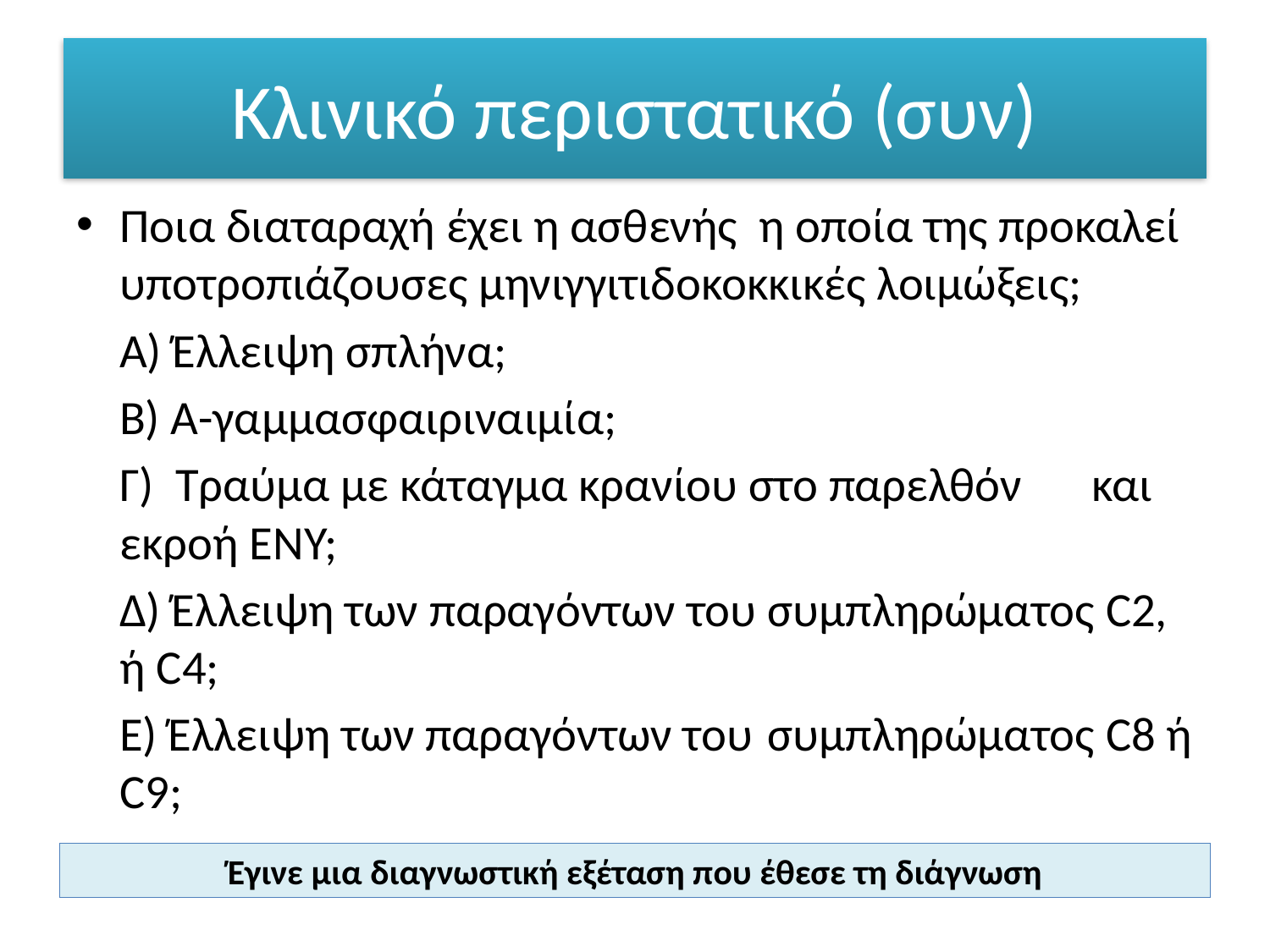

# Κλινικό περιστατικό (συν)
Ποια διαταραχή έχει η ασθενής  η οποία της προκαλεί υποτροπιάζουσες μηνιγγιτιδοκοκκικές λοιμώξεις;
    Α) Έλλειψη σπλήνα;
    Β) Α-γαμμασφαιριναιμία;
    Γ)  Τραύμα με κάταγμα κρανίου στο παρελθόν  	και εκροή ΕΝΥ;
    Δ) Έλλειψη των παραγόντων του 	συμπληρώματος C2, ή C4;
    Ε) Έλλειψη των παραγόντων του 	συμπληρώματος C8 ή C9;
Έγινε μια διαγνωστική εξέταση που έθεσε τη διάγνωση